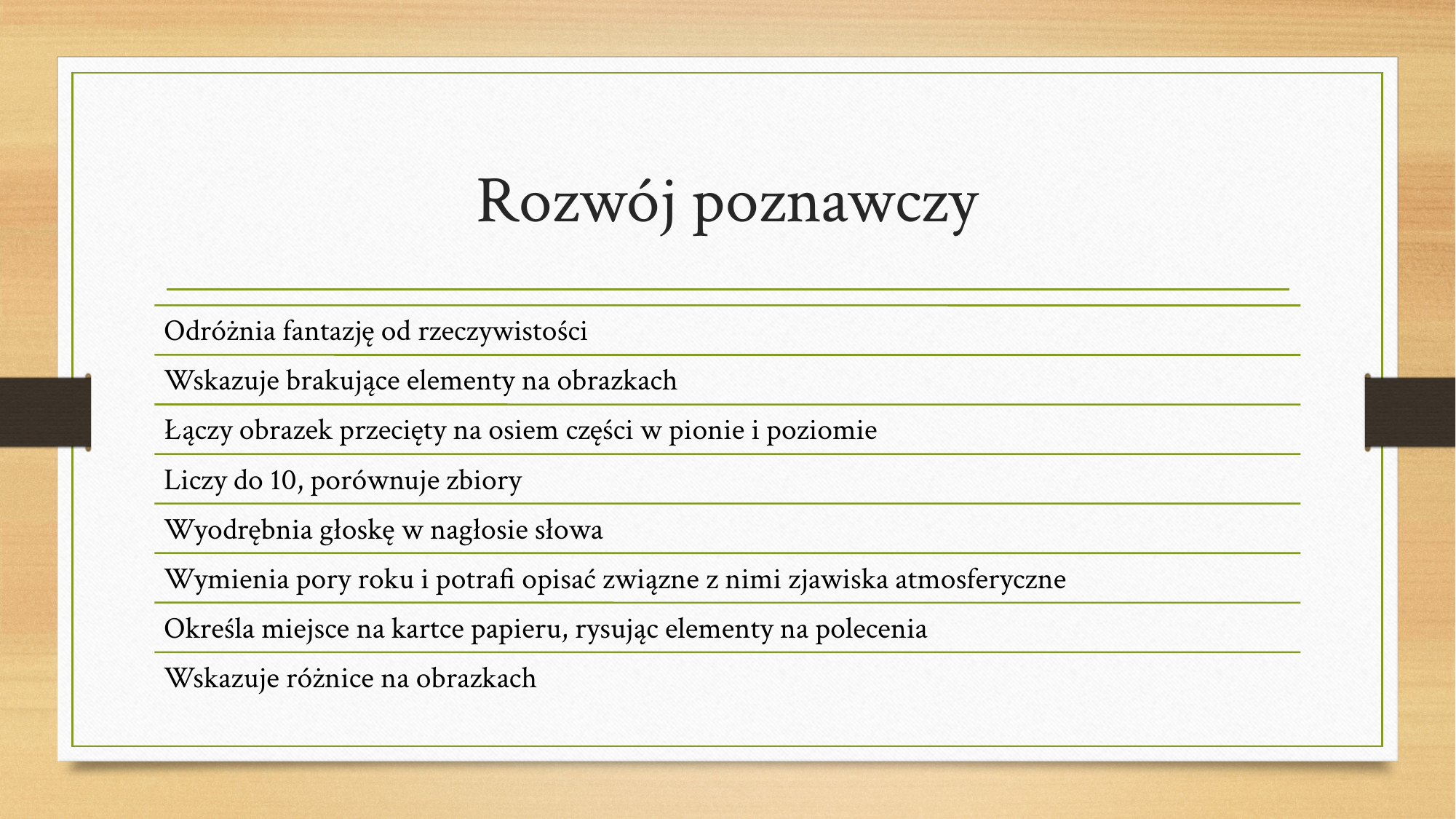

# Rozwój poznawczy
Odróżnia fantazję od rzeczywistości
Wskazuje brakujące elementy na obrazkach
Łączy obrazek przecięty na osiem części w pionie i poziomie
Liczy do 10, porównuje zbiory
Wyodrębnia głoskę w nagłosie słowa
Wymienia pory roku i potrafi opisać związne z nimi zjawiska atmosferyczne
Określa miejsce na kartce papieru, rysując elementy na polecenia
Wskazuje różnice na obrazkach